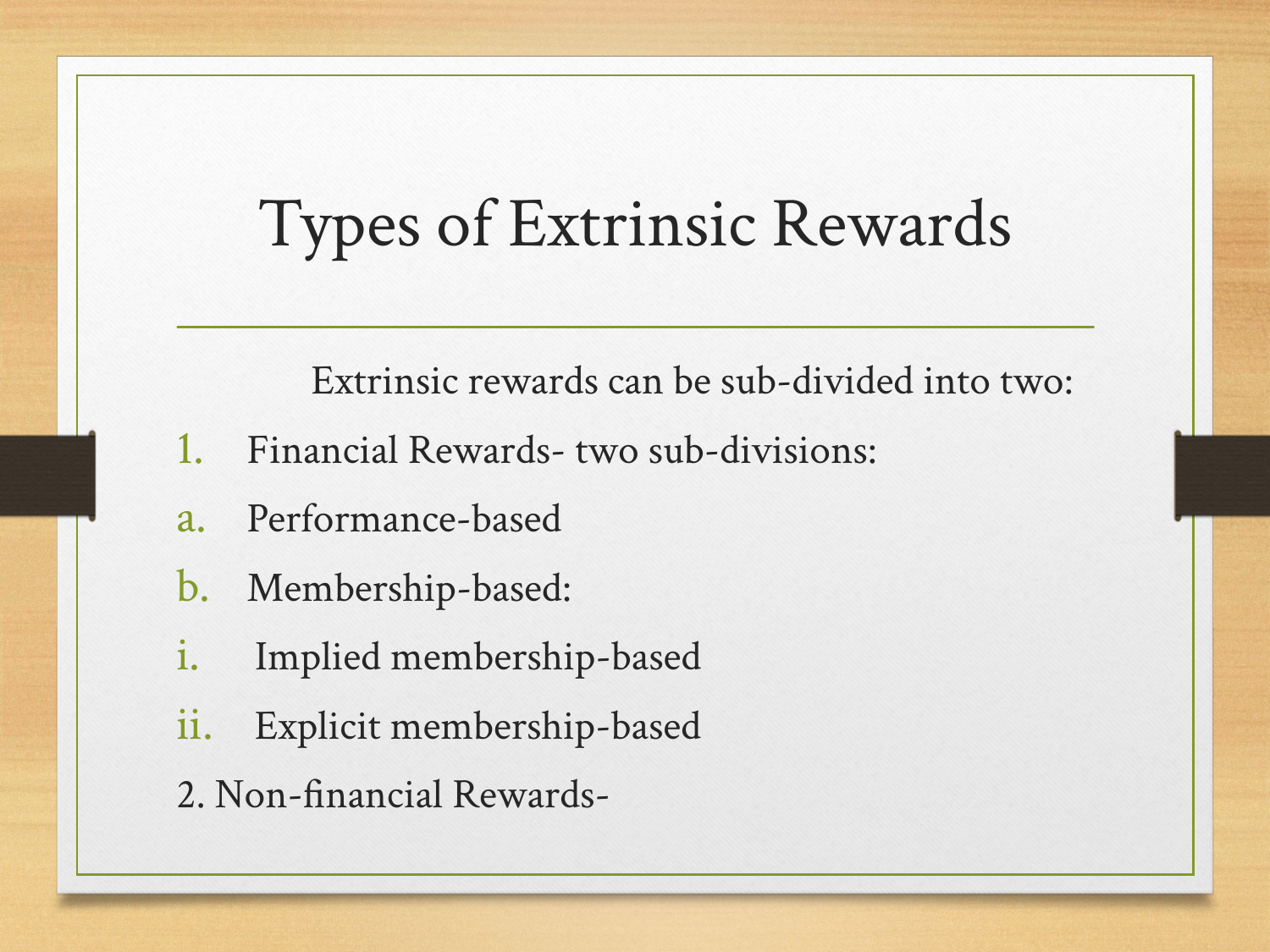

# Types of Extrinsic Rewards
	 Extrinsic rewards can be sub-divided into two:
Financial Rewards- two sub-divisions:
Performance-based
Membership-based:
Implied membership-based
Explicit membership-based
2. Non-financial Rewards-